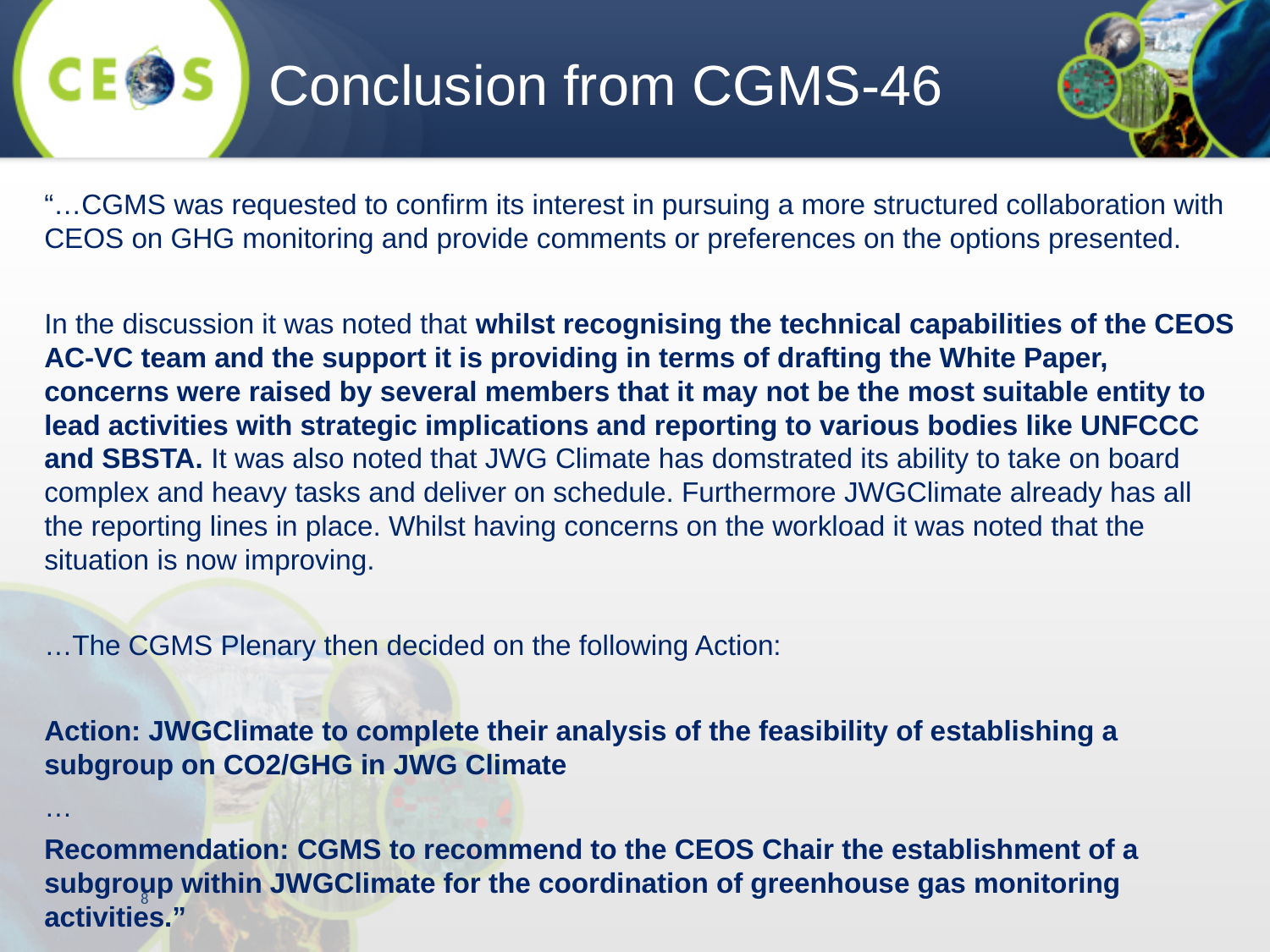

# Conclusion from CGMS-46
“…CGMS was requested to confirm its interest in pursuing a more structured collaboration with CEOS on GHG monitoring and provide comments or preferences on the options presented.

In the discussion it was noted that whilst recognising the technical capabilities of the CEOS AC-VC team and the support it is providing in terms of drafting the White Paper, concerns were raised by several members that it may not be the most suitable entity to lead activities with strategic implications and reporting to various bodies like UNFCCC and SBSTA. It was also noted that JWG Climate has domstrated its ability to take on board complex and heavy tasks and deliver on schedule. Furthermore JWGClimate already has all the reporting lines in place. Whilst having concerns on the workload it was noted that the situation is now improving.

…The CGMS Plenary then decided on the following Action:

Action: JWGClimate to complete their analysis of the feasibility of establishing a subgroup on CO2/GHG in JWG Climate
…
Recommendation: CGMS to recommend to the CEOS Chair the establishment of a subgroup within JWGClimate for the coordination of greenhouse gas monitoring activities.”
8